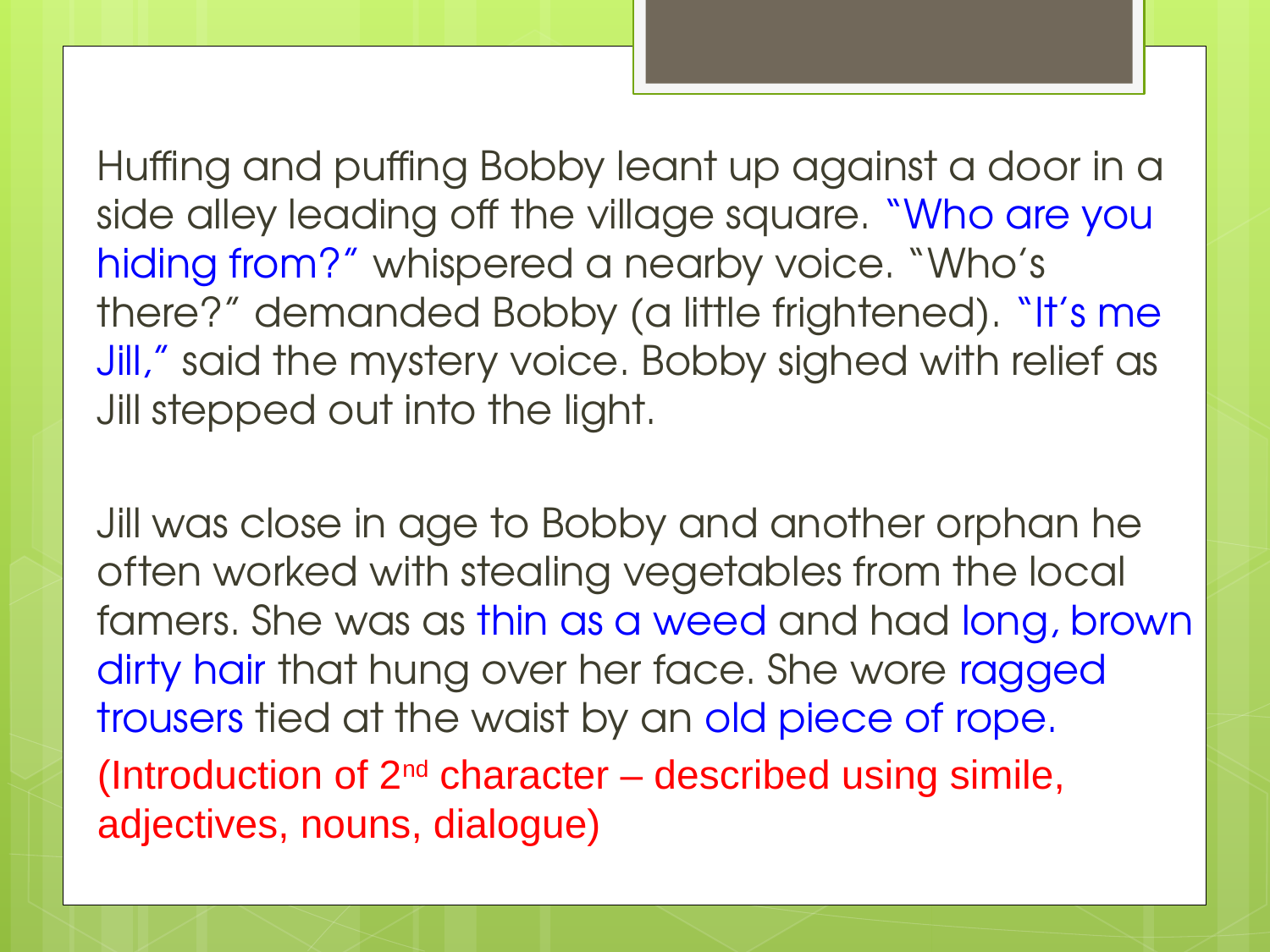

Huffing and puffing Bobby leant up against a door in a side alley leading off the village square. “Who are you hiding from?” whispered a nearby voice. “Who’s there?” demanded Bobby (a little frightened). “It’s me Jill,” said the mystery voice. Bobby sighed with relief as Jill stepped out into the light.

Jill was close in age to Bobby and another orphan he often worked with stealing vegetables from the local famers. She was as thin as a weed and had long, brown dirty hair that hung over her face. She wore ragged trousers tied at the waist by an old piece of rope.
(Introduction of 2nd character – described using simile, adjectives, nouns, dialogue)